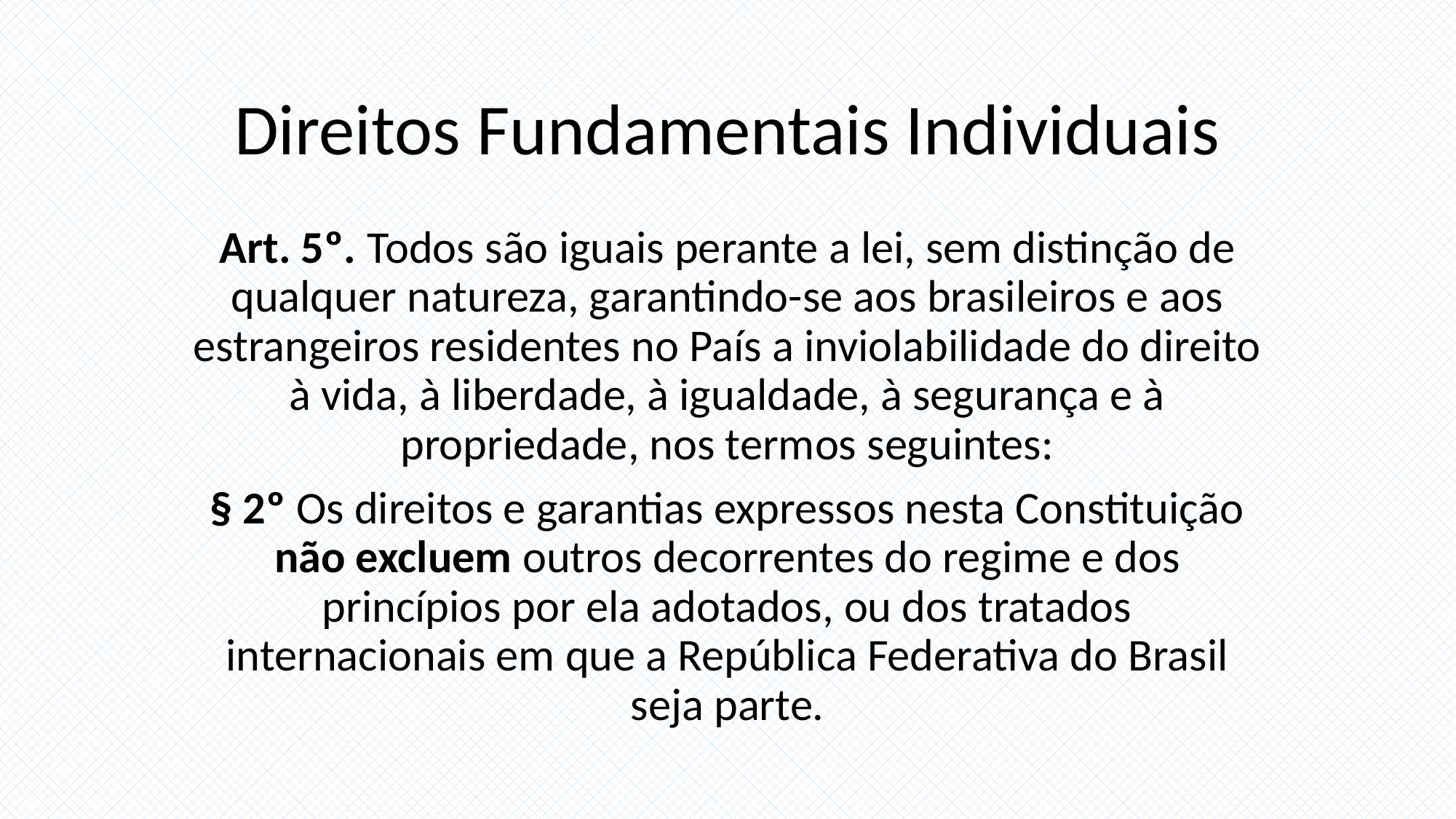

# Direitos Fundamentais Individuais
Art. 5º. Todos são iguais perante a lei, sem distinção de qualquer natureza, garantindo-se aos brasileiros e aos estrangeiros residentes no País a inviolabilidade do direito à vida, à liberdade, à igualdade, à segurança e à propriedade, nos termos seguintes:
§ 2º Os direitos e garantias expressos nesta Constituição não excluem outros decorrentes do regime e dos princípios por ela adotados, ou dos tratados internacionais em que a República Federativa do Brasil seja parte.